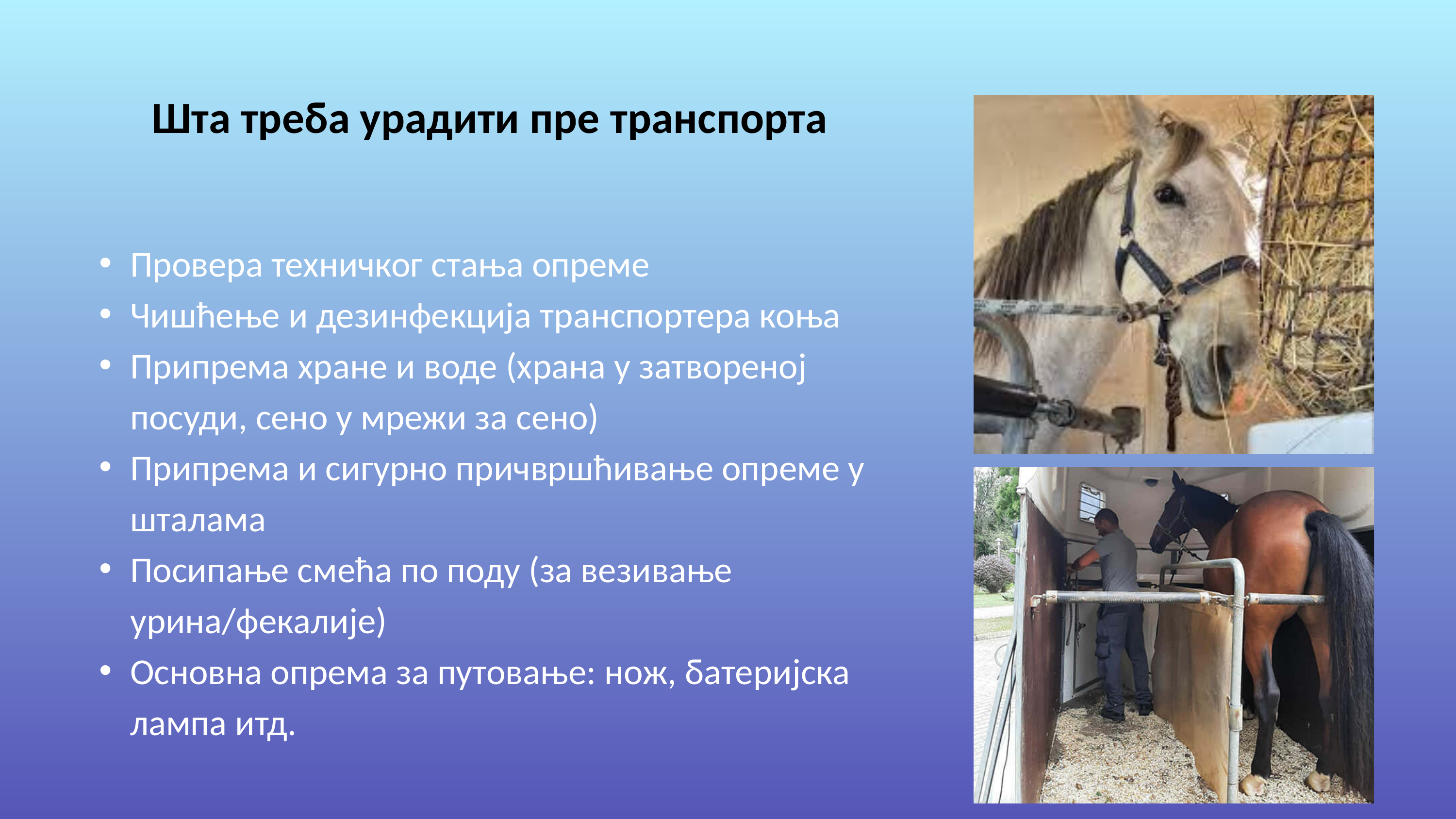

Шта треба урадити пре транспорта

Провера техничког стања опреме
Чишћење и дезинфекција транспортера коња
Припрема хране и воде (храна у затвореној посуди, сено у мрежи за сено)
Припрема и сигурно причвршћивање опреме у шталама
Посипање смећа по поду (за везивање урина/фекалије)
Основна опрема за путовање: нож, батеријска лампа итд.